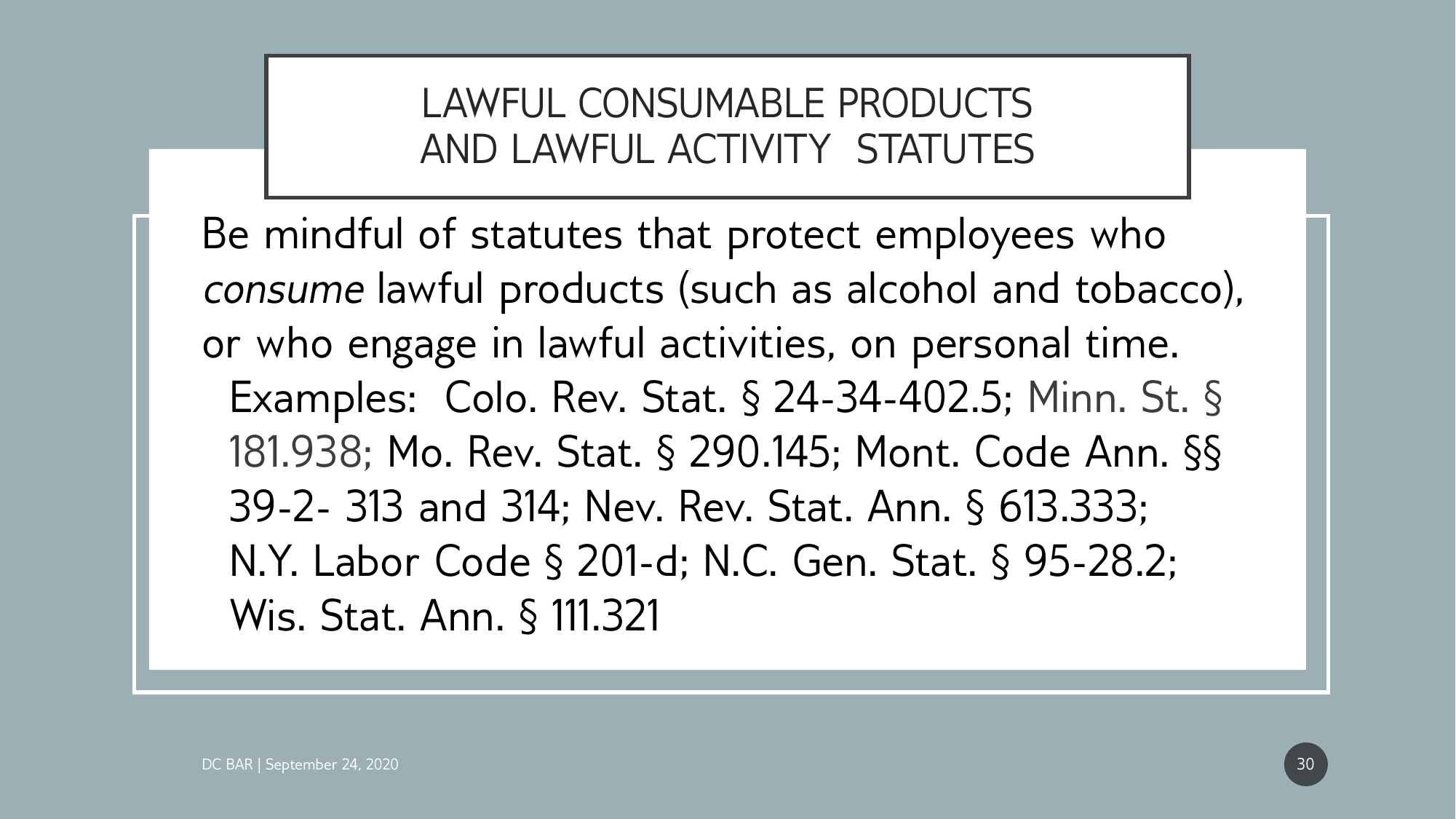

# LAWFUL CONSUMABLE PRODUCTS
AND LAWFUL ACTIVITY  STATUTES

Be mindful of statutes that protect employees who consume lawful products (such as alcohol and tobacco), or who engage in lawful activities, on personal time.
Examples:  Colo. Rev. Stat. § 24-34-402.5; Minn. St. § 181.938; Mo. Rev. Stat. § 290.145; Mont. Code Ann. §§ 39-2- 313 and 314; Nev. Rev. Stat. Ann. § 613.333;  N.Y. Labor Code § 201-d; N.C. Gen. Stat. § 95-28.2; Wis. Stat. Ann. § 111.321

30
DC BAR | September 24, 2020